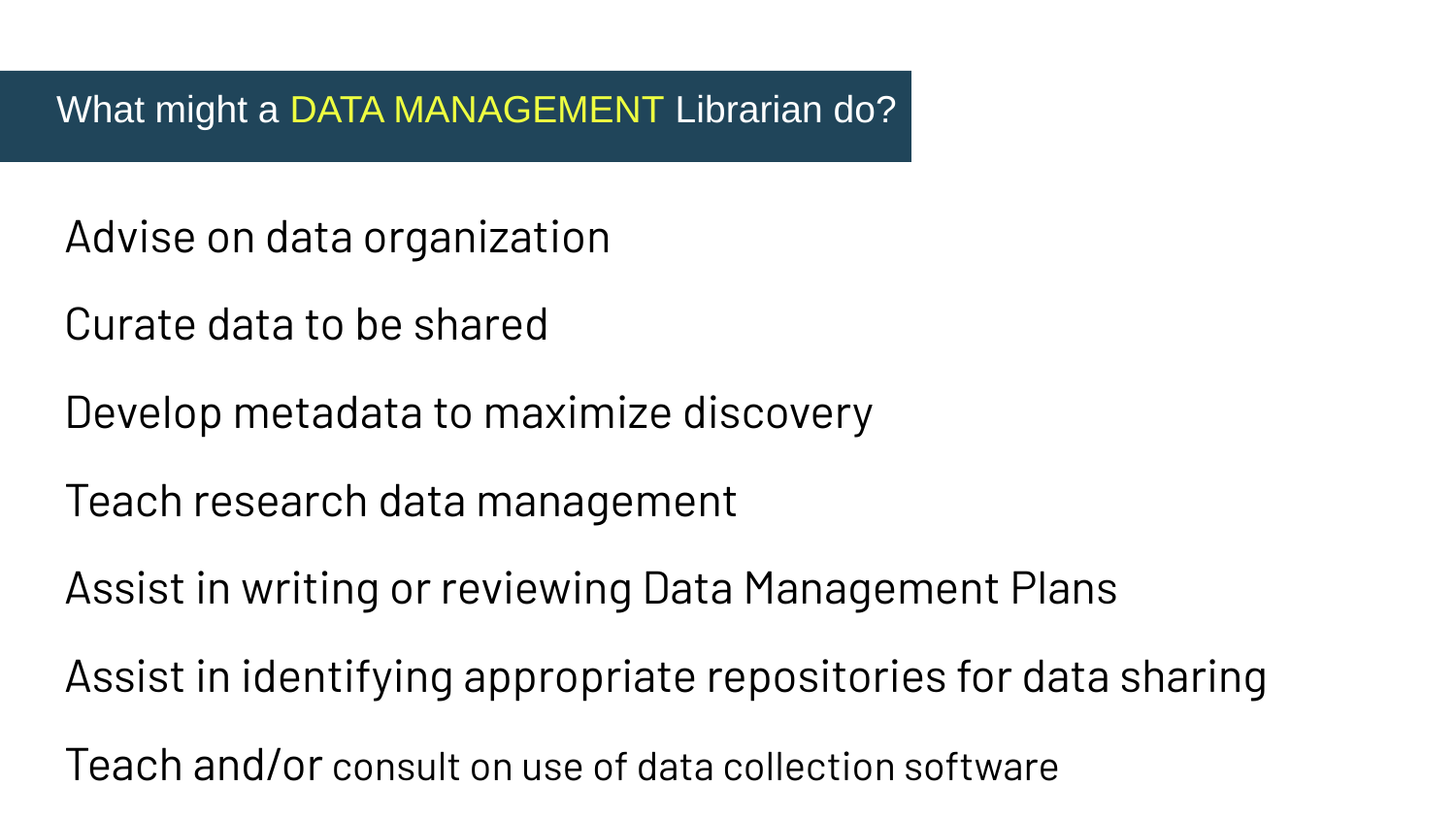

# What might a DATA MANAGEMENT Librarian do?
Advise on data organization
Curate data to be shared
Develop metadata to maximize discovery
Teach research data management
Assist in writing or reviewing Data Management Plans
Assist in identifying appropriate repositories for data sharing
Teach and/or consult on use of data collection software